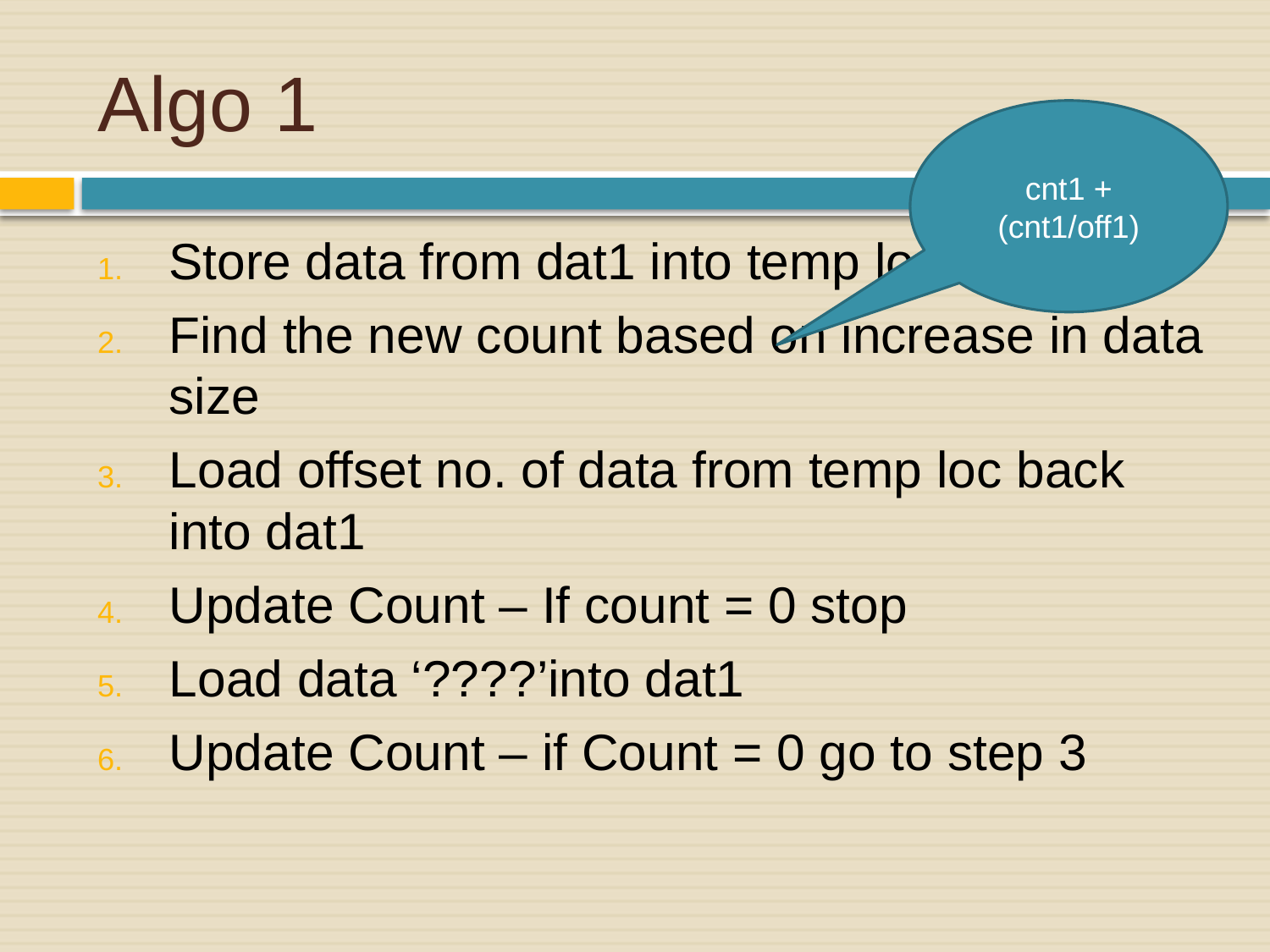

# Algo 1
cnt1 + (cnt1/off1)
Store data from dat1 into temp location
Find the new count based on increase in data size
Load offset no. of data from temp loc back into dat1
Update Count – If count = 0 stop
Load data ‘????’into dat1
Update Count – if Count = 0 go to step 3